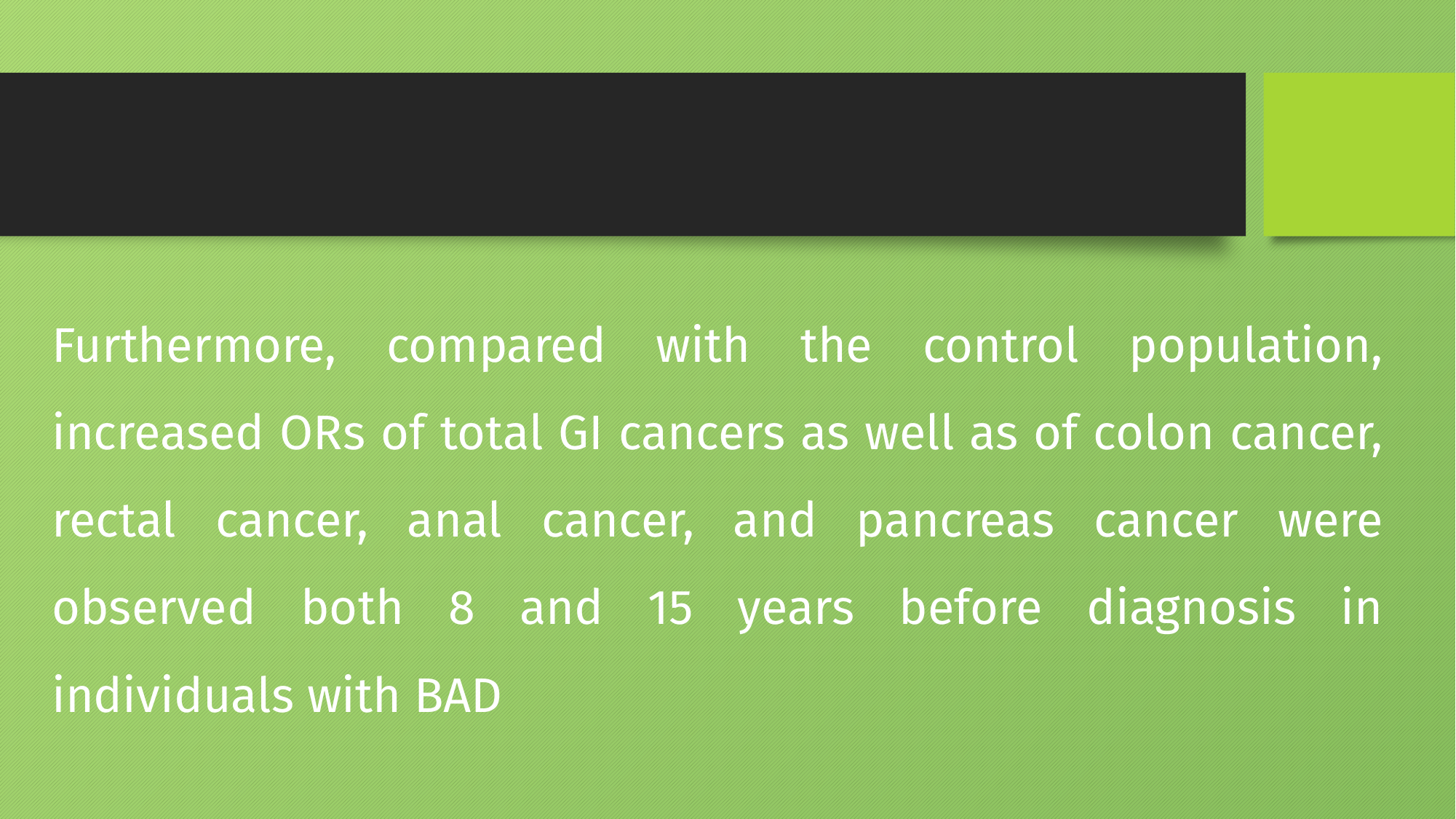

#
Furthermore, compared with the control population, increased ORs of total GI cancers as well as of colon cancer, rectal cancer, anal cancer, and pancreas cancer were observed both 8 and 15 years before diagnosis in individuals with BAD